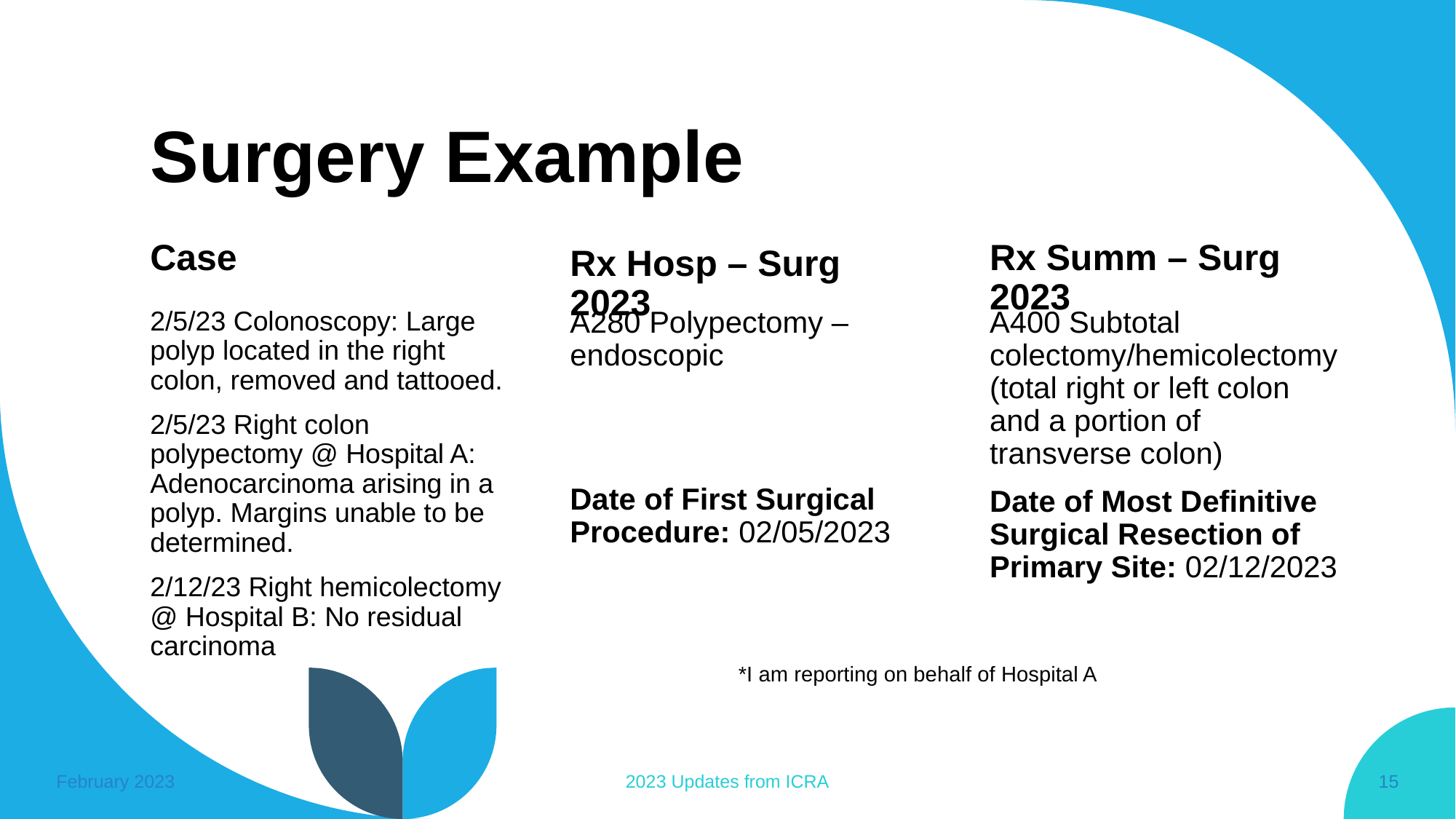

# Surgery Example
Case

Rx Summ – Surg 2023

Rx Hosp – Surg 2023
2/5/23 Colonoscopy: Large polyp located in the right colon, removed and tattooed.
2/5/23 Right colon polypectomy @ Hospital A: Adenocarcinoma arising in a polyp. Margins unable to be determined.
2/12/23 Right hemicolectomy @ Hospital B: No residual carcinoma
A280 Polypectomy – endoscopic

Date of First Surgical Procedure: 02/05/2023

A400 Subtotal colectomy/hemicolectomy (total right or left colon and a portion of transverse colon)
Date of Most Definitive Surgical Resection of Primary Site: 02/12/2023
*I am reporting on behalf of Hospital A
February 2023
2023 Updates from ICRA
15